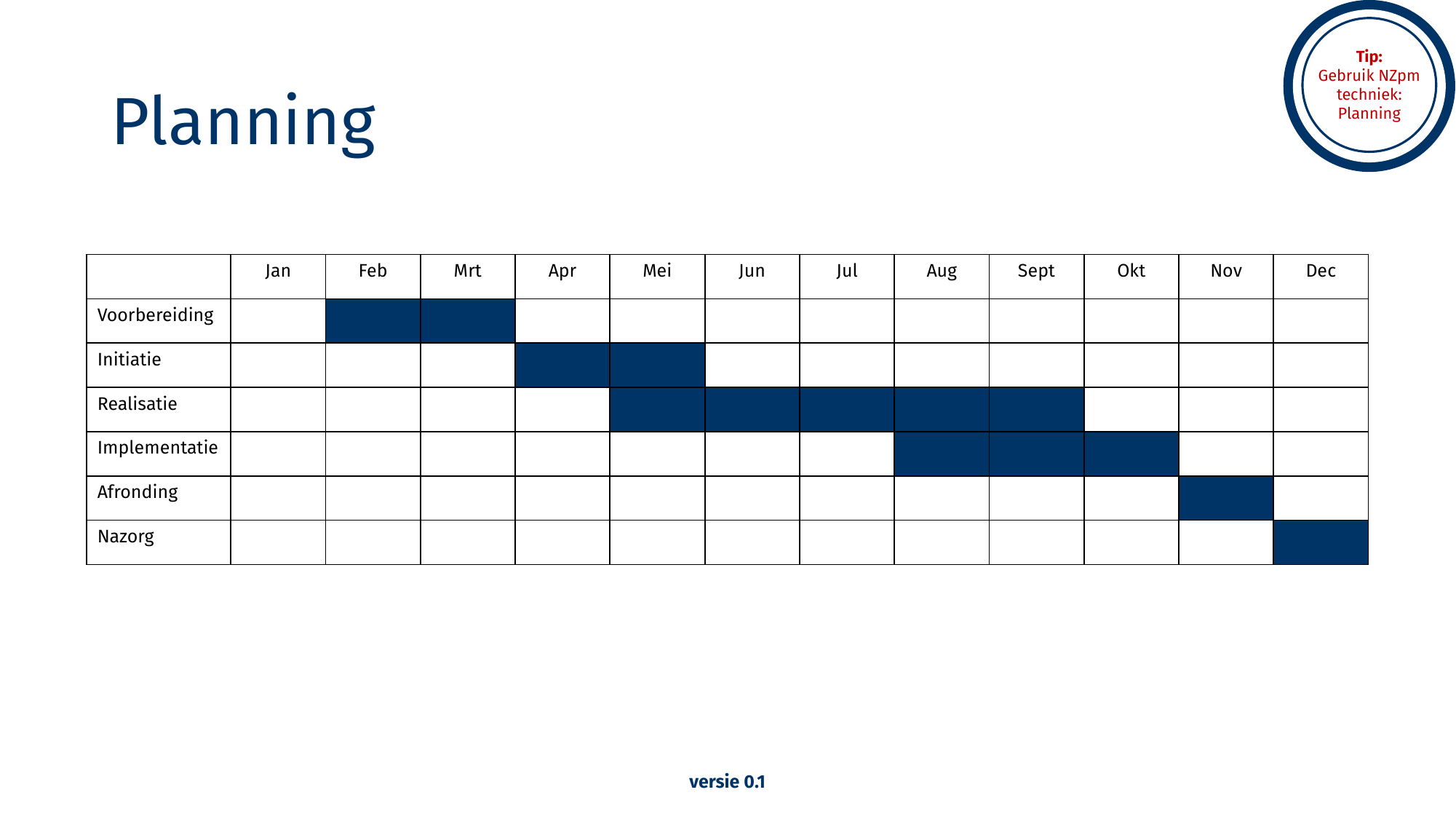

Tip:
Gebruik NZpm techniek: Planning
# Planning
|  | Jan | Feb | Mrt | Apr | Mei | Jun | Jul | Aug | Sept | Okt | Nov | Dec |
| --- | --- | --- | --- | --- | --- | --- | --- | --- | --- | --- | --- | --- |
| Voorbereiding |  |  |  |  |  |  |  |  |  |  |  |  |
| Initiatie |  |  |  |  |  |  |  |  |  |  |  |  |
| Realisatie |  |  |  |  |  |  |  |  |  |  |  |  |
| Implementatie |  |  |  |  |  |  |  |  |  |  |  |  |
| Afronding |  |  |  |  |  |  |  |  |  |  |  |  |
| Nazorg |  |  |  |  |  |  |  |  |  |  |  |  |
versie 0.1